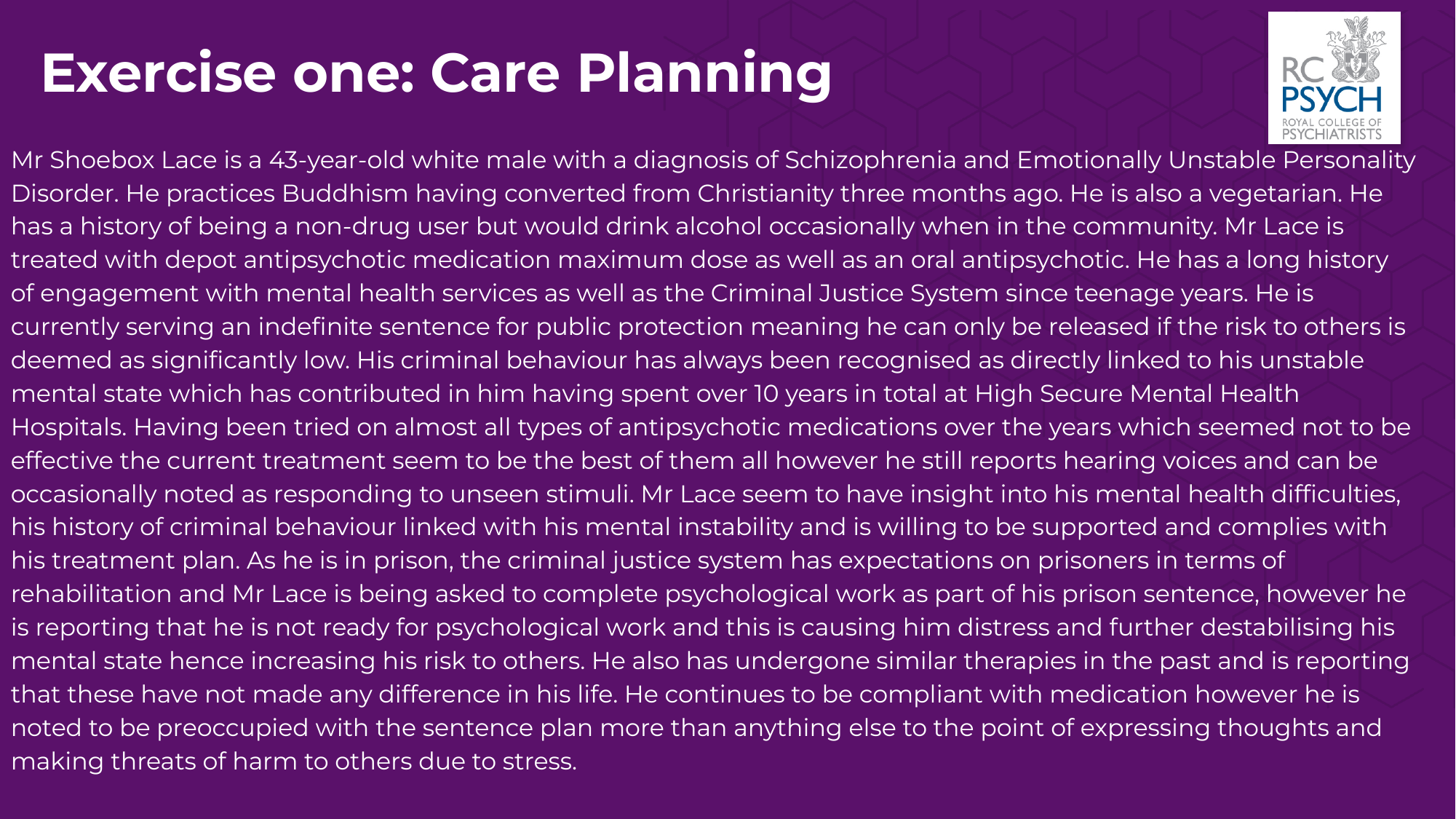

# Exercise one: Care Planning
Mr Shoebox Lace is a 43-year-old white male with a diagnosis of Schizophrenia and Emotionally Unstable Personality Disorder. He practices Buddhism having converted from Christianity three months ago. He is also a vegetarian. He has a history of being a non-drug user but would drink alcohol occasionally when in the community. Mr Lace is treated with depot antipsychotic medication maximum dose as well as an oral antipsychotic. He has a long history of engagement with mental health services as well as the Criminal Justice System since teenage years. He is currently serving an indefinite sentence for public protection meaning he can only be released if the risk to others is deemed as significantly low. His criminal behaviour has always been recognised as directly linked to his unstable mental state which has contributed in him having spent over 10 years in total at High Secure Mental Health Hospitals. Having been tried on almost all types of antipsychotic medications over the years which seemed not to be effective the current treatment seem to be the best of them all however he still reports hearing voices and can be occasionally noted as responding to unseen stimuli. Mr Lace seem to have insight into his mental health difficulties, his history of criminal behaviour linked with his mental instability and is willing to be supported and complies with his treatment plan. As he is in prison, the criminal justice system has expectations on prisoners in terms of rehabilitation and Mr Lace is being asked to complete psychological work as part of his prison sentence, however he is reporting that he is not ready for psychological work and this is causing him distress and further destabilising his mental state hence increasing his risk to others. He also has undergone similar therapies in the past and is reporting that these have not made any difference in his life. He continues to be compliant with medication however he is noted to be preoccupied with the sentence plan more than anything else to the point of expressing thoughts and making threats of harm to others due to stress.